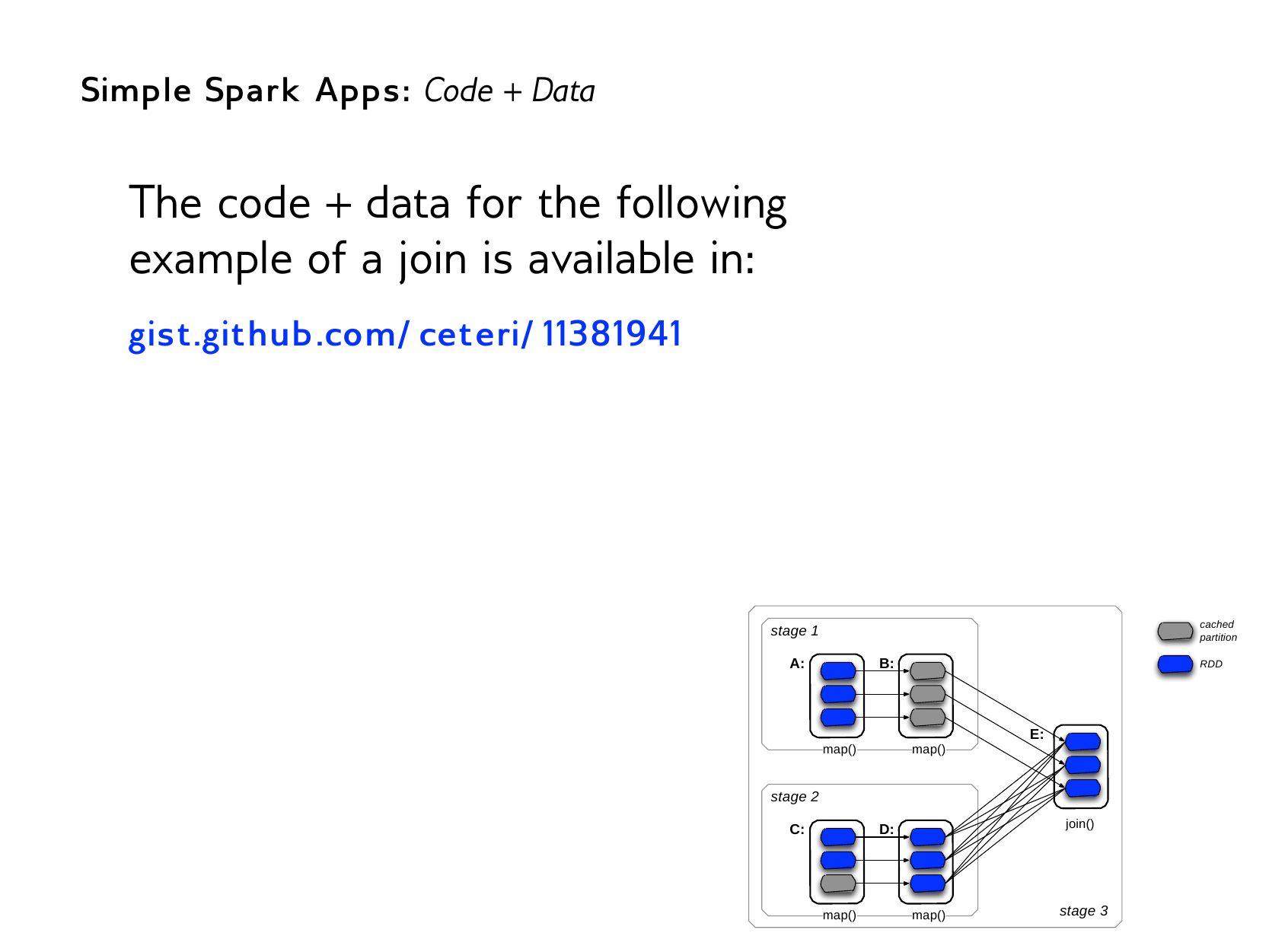

Simple Spark Apps: Code + Data
The code + data for the following example of a join is available in:
gist.github.com/ceteri/11381941

cached partition

stage 1

A:
B:

RDD

E:

map()
map()

stage 2

join()

C:
D:

stage 3
map()
map()